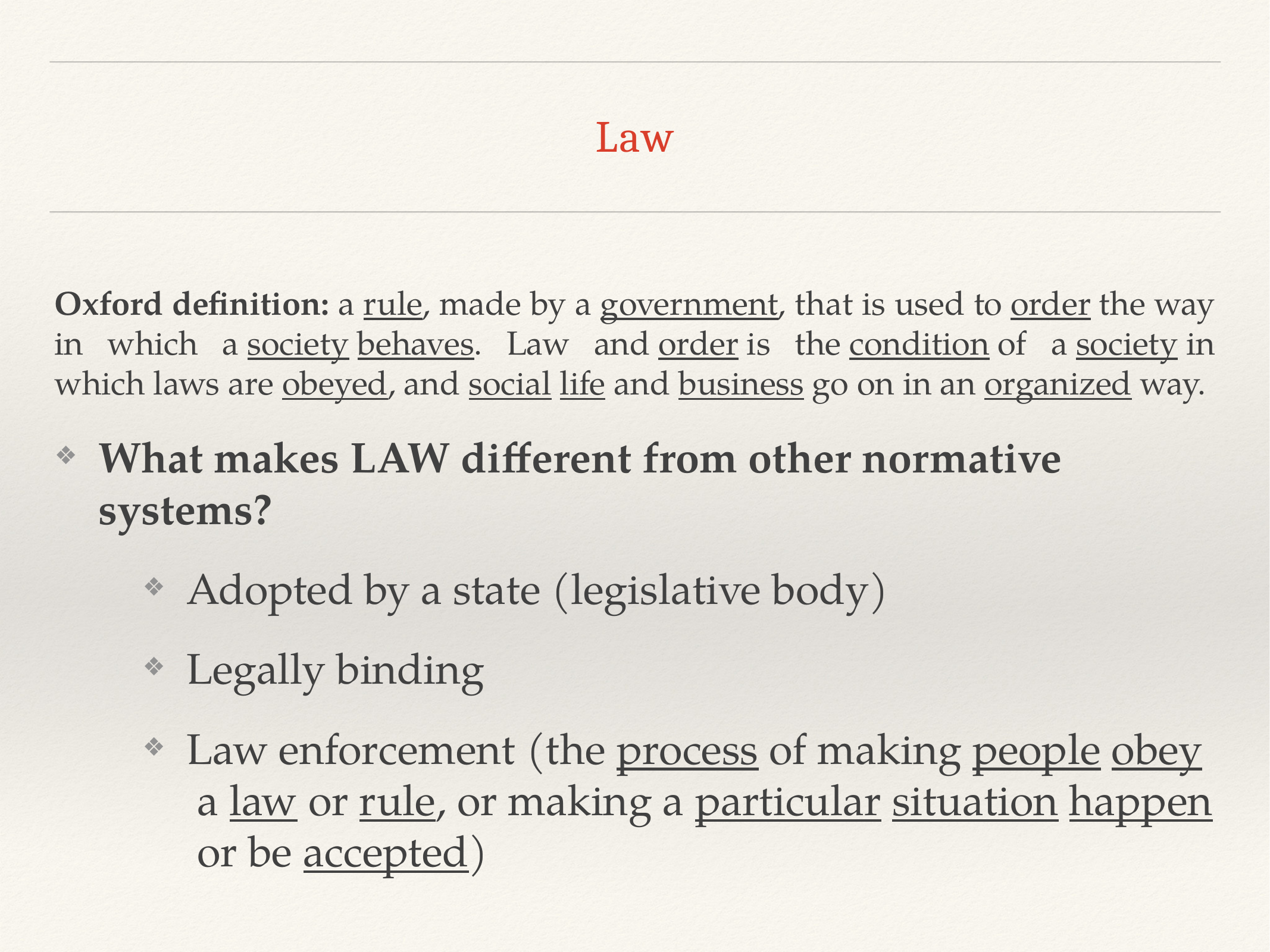

# Law
Oxford definition: a rule, made by a government, that is used to order the way in which a society behaves. Law and order is the condition of a society in which laws are obeyed, and social life and business go on in an organized way.
What makes LAW different from other normative systems?
Adopted by a state (legislative body)
Legally binding
Law enforcement (the process of making people obey a law or rule, or making a particular situation happen or be accepted)